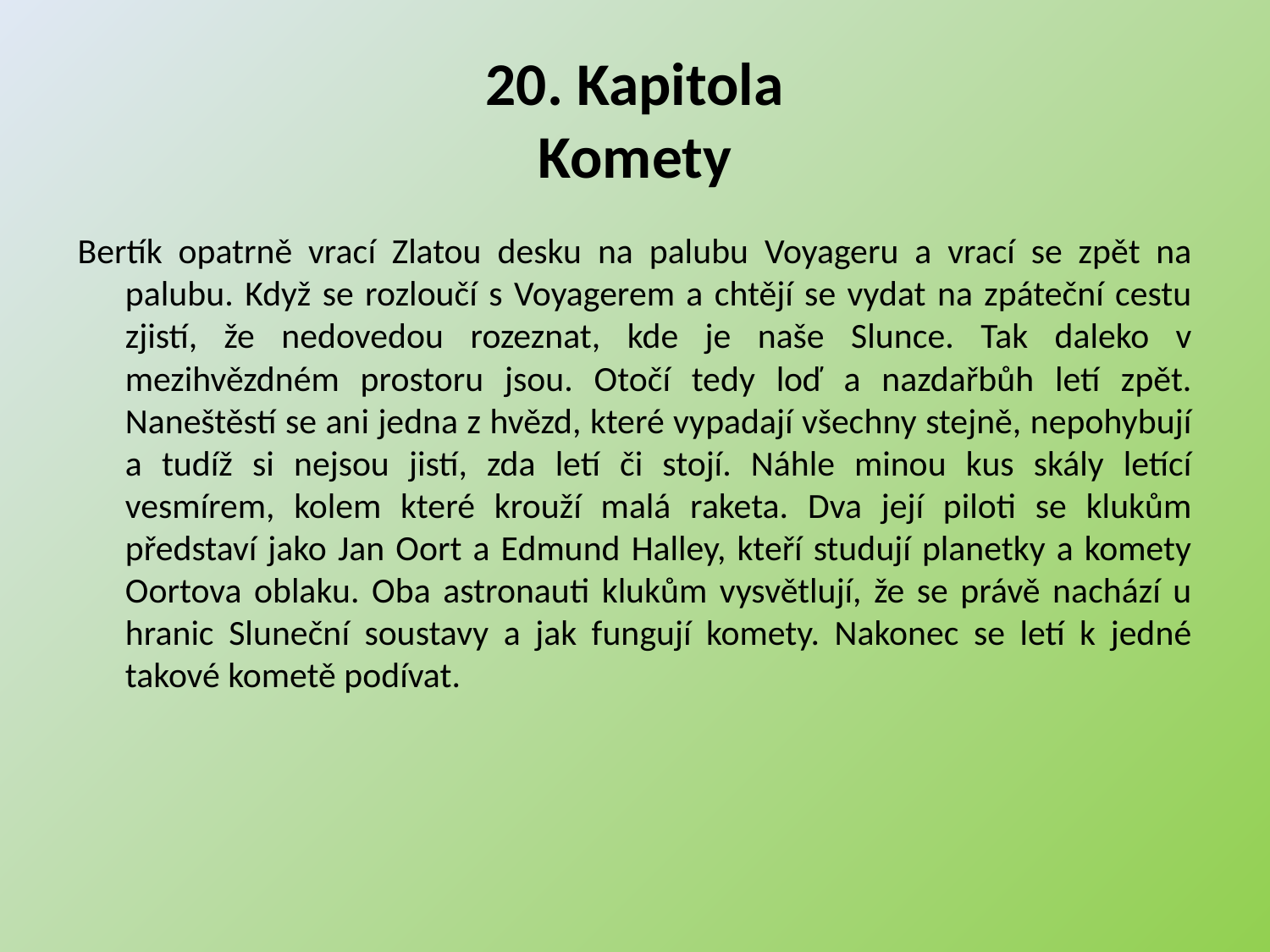

# 20. Kapitola Komety
Bertík opatrně vrací Zlatou desku na palubu Voyageru a vrací se zpět na palubu. Když se rozloučí s Voyagerem a chtějí se vydat na zpáteční cestu zjistí, že nedovedou rozeznat, kde je naše Slunce. Tak daleko v mezihvězdném prostoru jsou. Otočí tedy loď a nazdařbůh letí zpět. Naneštěstí se ani jedna z hvězd, které vypadají všechny stejně, nepohybují a tudíž si nejsou jistí, zda letí či stojí. Náhle minou kus skály letící vesmírem, kolem které krouží malá raketa. Dva její piloti se klukům představí jako Jan Oort a Edmund Halley, kteří studují planetky a komety Oortova oblaku. Oba astronauti klukům vysvětlují, že se právě nachází u hranic Sluneční soustavy a jak fungují komety. Nakonec se letí k jedné takové kometě podívat.